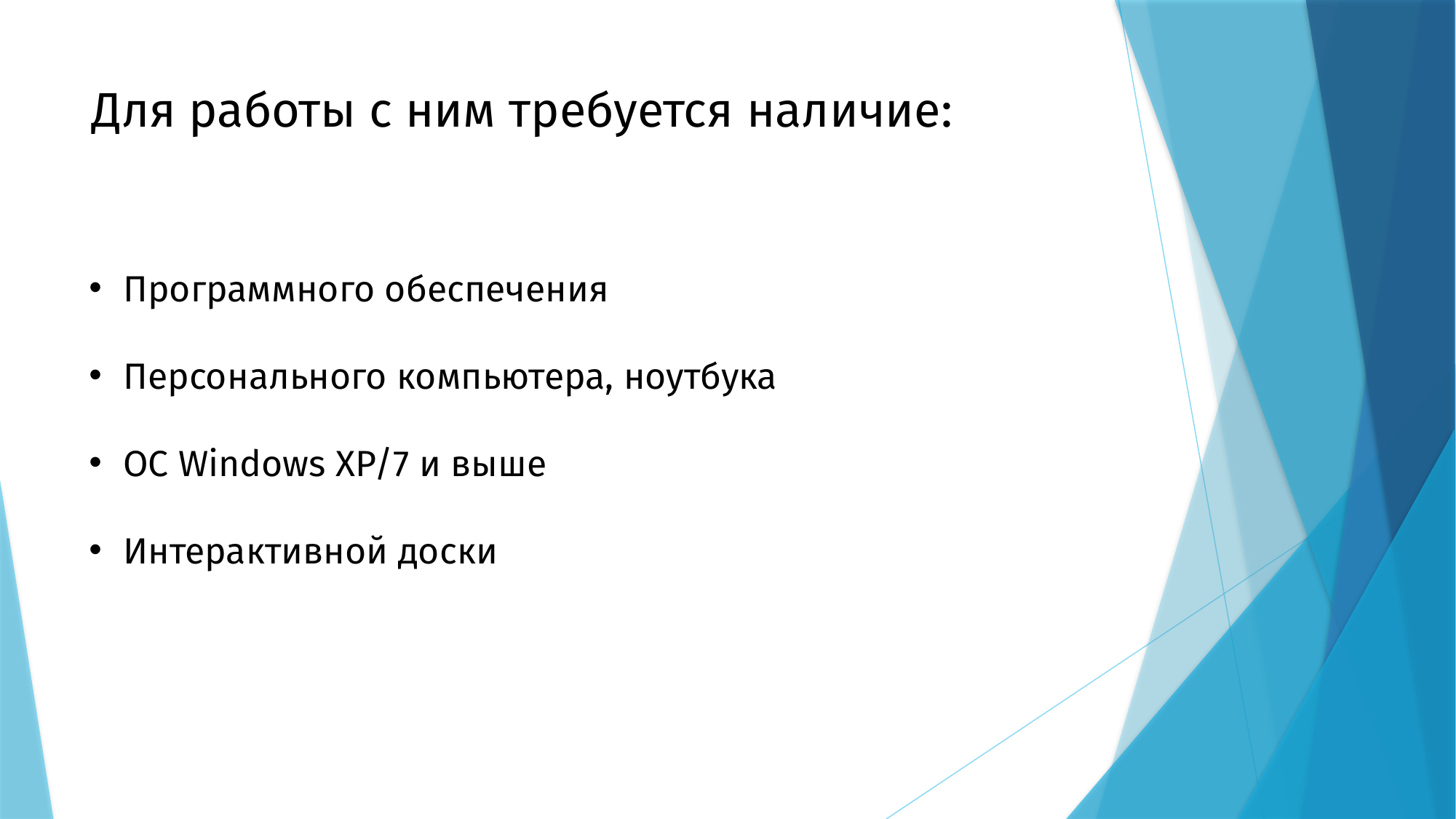

# Для работы с ним требуется наличие:
Программного обеспечения

Персонального компьютера, ноутбука

ОС Windows XP/7 и выше

Интерактивной доски